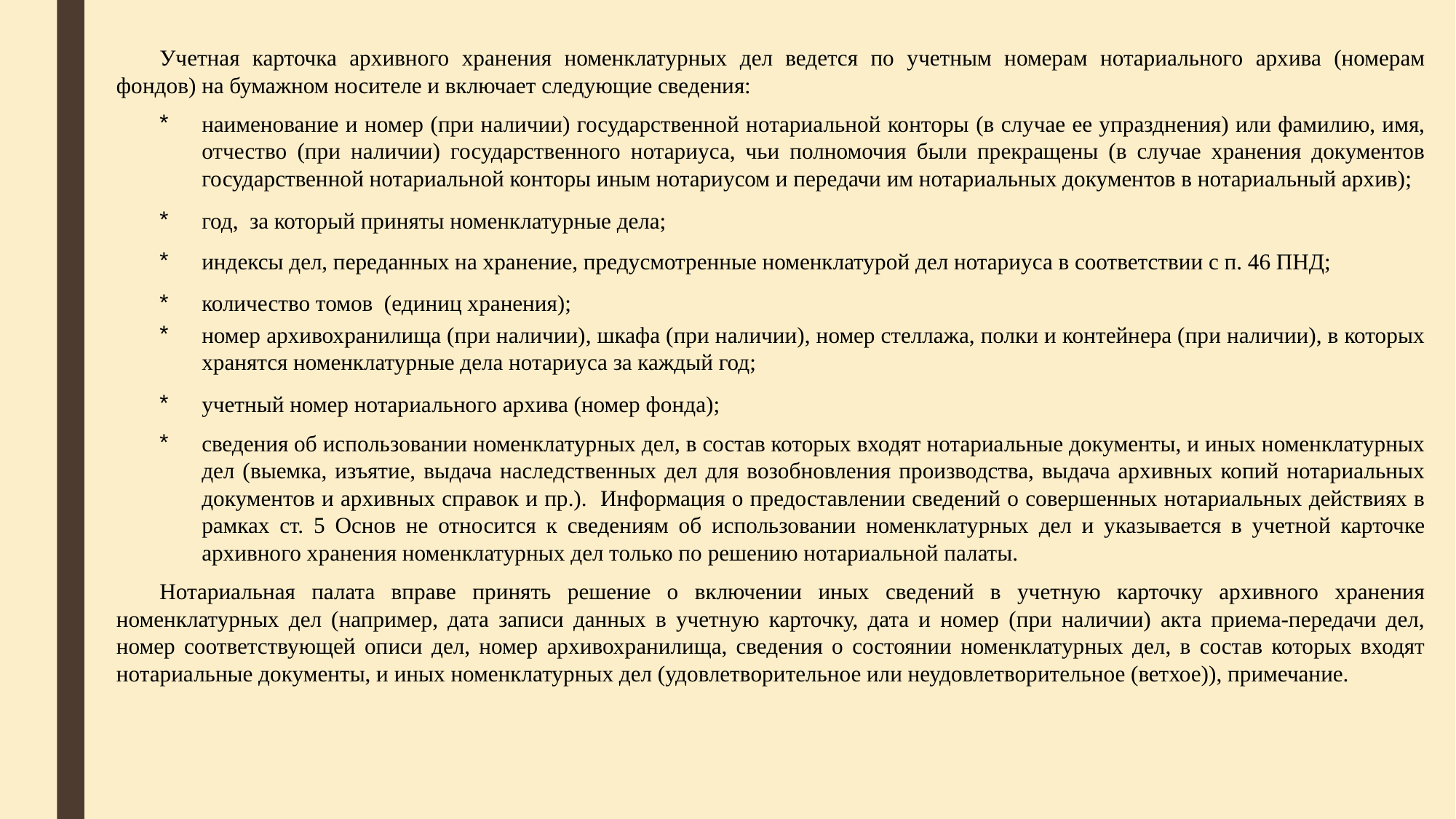

Учетная карточка архивного хранения номенклатурных дел ведется по учетным номерам нотариального архива (номерам фондов) на бумажном носителе и включает следующие сведения:
наименование и номер (при наличии) государственной нотариальной конторы (в случае ее упразднения) или фамилию, имя, отчество (при наличии) государственного нотариуса, чьи полномочия были прекращены (в случае хранения документов государственной нотариальной конторы иным нотариусом и передачи им нотариальных документов в нотариальный архив);
год,  за который приняты номенклатурные дела;
индексы дел, переданных на хранение, предусмотренные номенклатурой дел нотариуса в соответствии с п. 46 ПНД;
количество томов  (единиц хранения);
номер архивохранилища (при наличии), шкафа (при наличии), номер стеллажа, полки и контейнера (при наличии), в которых хранятся номенклатурные дела нотариуса за каждый год;
учетный номер нотариального архива (номер фонда);
сведения об использовании номенклатурных дел, в состав которых входят нотариальные документы, и иных номенклатурных дел (выемка, изъятие, выдача наследственных дел для возобновления производства, выдача архивных копий нотариальных документов и архивных справок и пр.).  Информация о предоставлении сведений о совершенных нотариальных действиях в рамках ст. 5 Основ не относится к сведениям об использовании номенклатурных дел и указывается в учетной карточке архивного хранения номенклатурных дел только по решению нотариальной палаты.
Нотариальная палата вправе принять решение о включении иных сведений в учетную карточку архивного хранения номенклатурных дел (например, дата записи данных в учетную карточку, дата и номер (при наличии) акта приема-передачи дел, номер соответствующей описи дел, номер архивохранилища, сведения о состоянии номенклатурных дел, в состав которых входят нотариальные документы, и иных номенклатурных дел (удовлетворительное или неудовлетворительное (ветхое)), примечание.